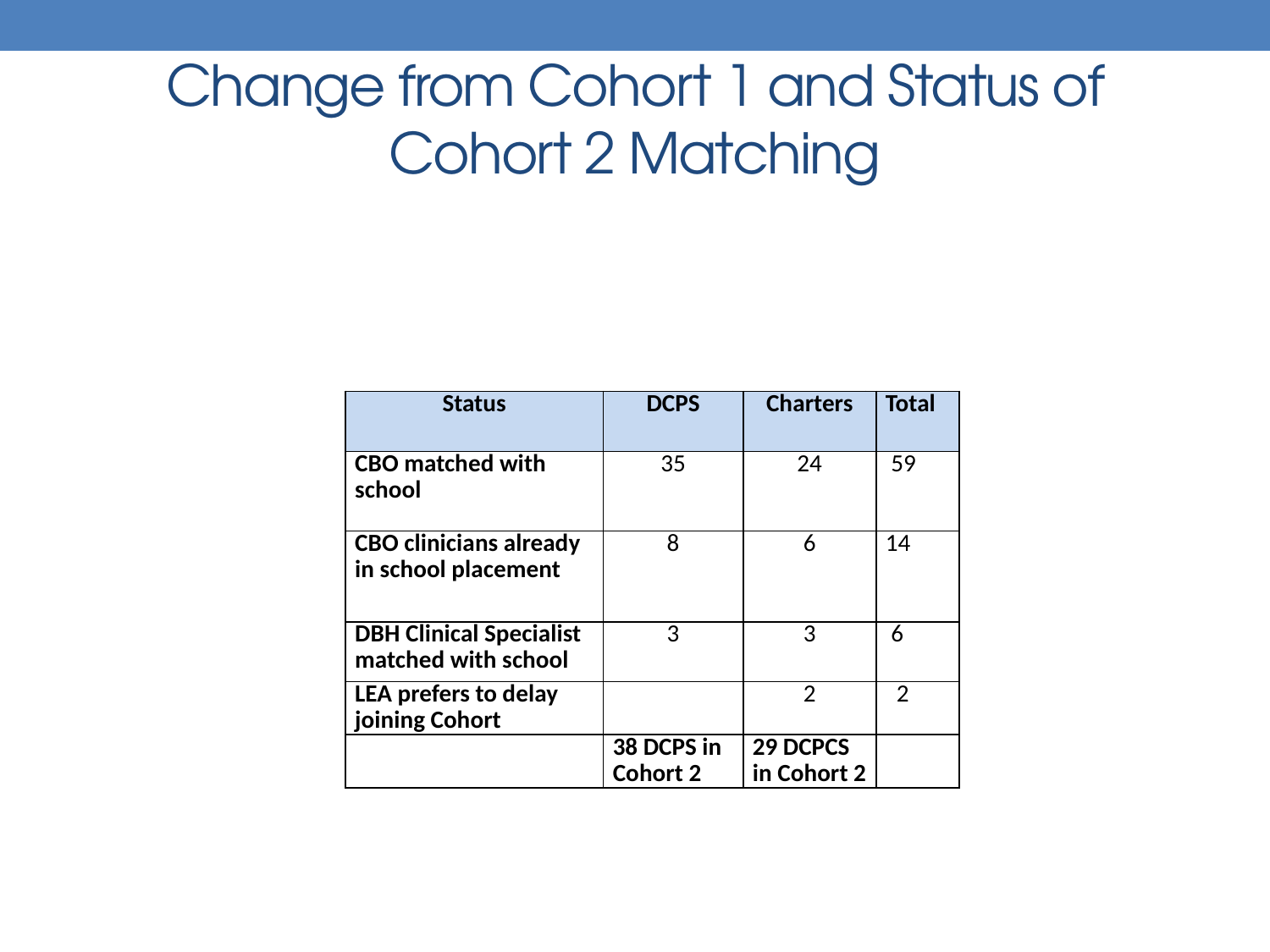

# Change from Cohort 1 and Status of Cohort 2 Matching

| Status | DCPS | Charters | Total |
| --- | --- | --- | --- |
| Providers in Schools |  |  |  |
| Providers On-boarding |  |  |  |
| DBH Clinical Specialist |  |  |  |
| Schools not matched |  |  |  |
| TOTALS |  |  |  |
| Status | DCPS | Charters | Total |
| --- | --- | --- | --- |
| CBO matched with school | 35 | 24 | 59 |
| CBO clinicians already in school placement | 8 | 6 | 14 |
| DBH Clinical Specialist matched with school | 3 | 3 | 6 |
| LEA prefers to delay joining Cohort |  | 2 | 2 |
|  | 38 DCPS in Cohort 2 | 29 DCPCS in Cohort 2 |  |